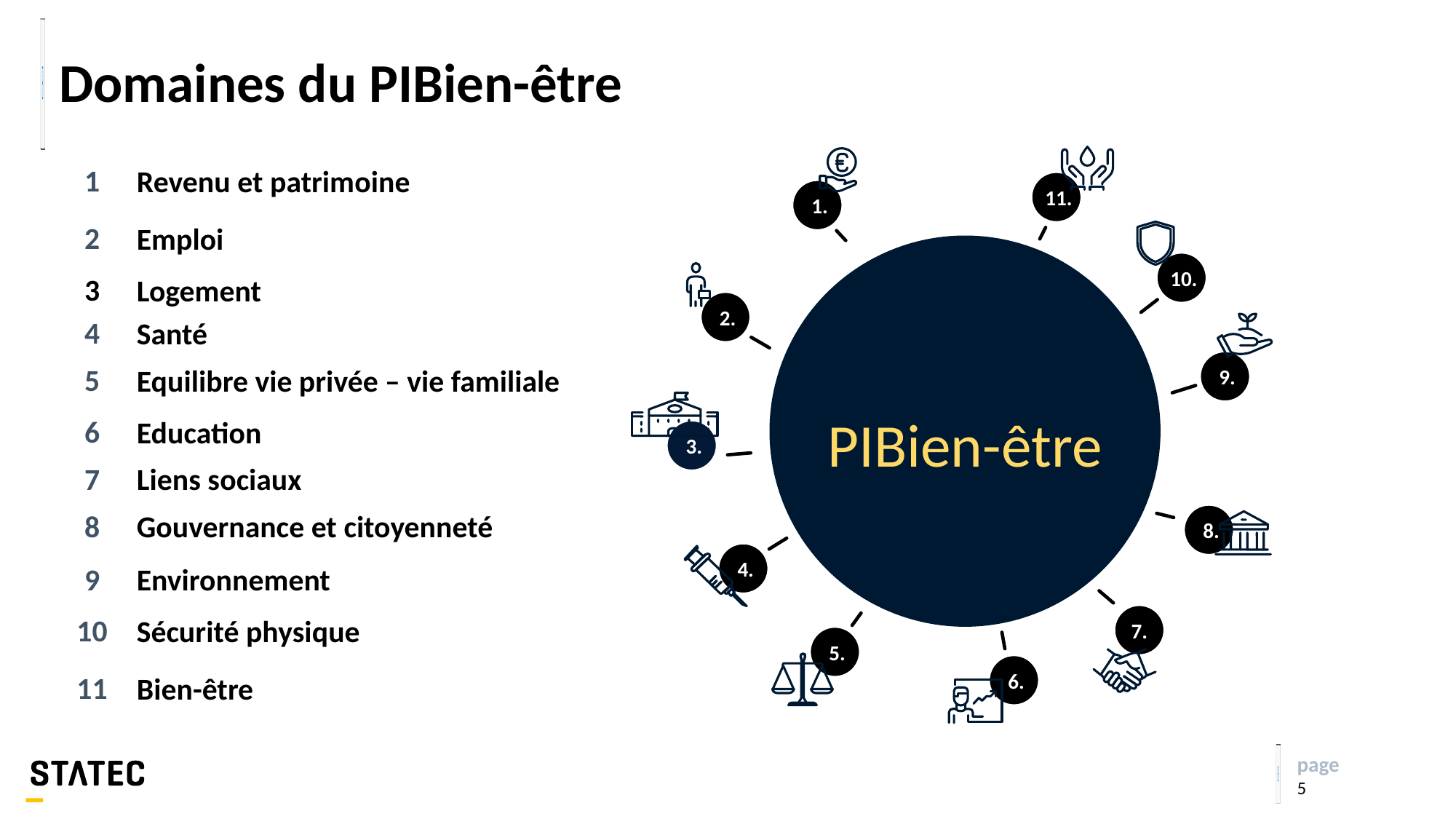

# Domaines du PIBien-être

| 1 | Revenu et patrimoine |
| --- | --- |
| 2 | Emploi |
| 3 | Logement |
| 4 | Santé |
| 5 | Equilibre vie privée – vie familiale |
| 6 | Education |
| 7 | Liens sociaux |
| 8 | Gouvernance et citoyenneté |
| 9 | Environnement |
| 10 | Sécurité physique |
| 11 | Bien-être |
 11.
 1.

PIBien-être
 10.

 2.

 9.

 3.
 8.

 4.

7.
 5.

 6.